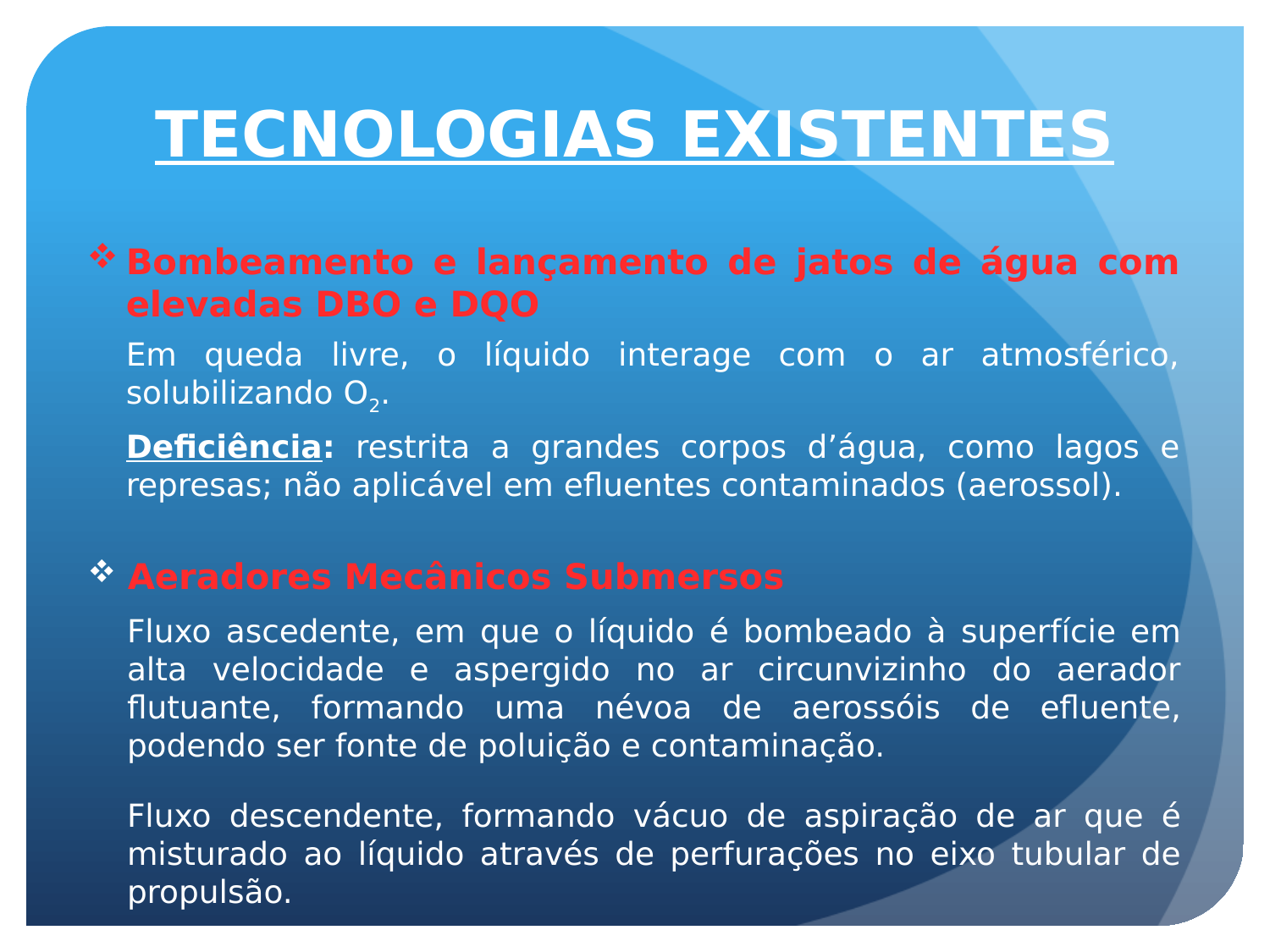

Te

TECNOLOGIAS EXISTENTES
Bombeamento e lançamento de jatos de água com elevadas DBO e DQO
Em queda livre, o líquido interage com o ar atmosférico, solubilizando O2.
Deficiência: restrita a grandes corpos d’água, como lagos e represas; não aplicável em efluentes contaminados (aerossol).

 Aeradores Mecânicos Submersos

Fluxo ascedente, em que o líquido é bombeado à superfície em alta velocidade e aspergido no ar circunvizinho do aerador flutuante, formando uma névoa de aerossóis de efluente, podendo ser fonte de poluição e contaminação.

Fluxo descendente, formando vácuo de aspiração de ar que é misturado ao líquido através de perfurações no eixo tubular de propulsão.